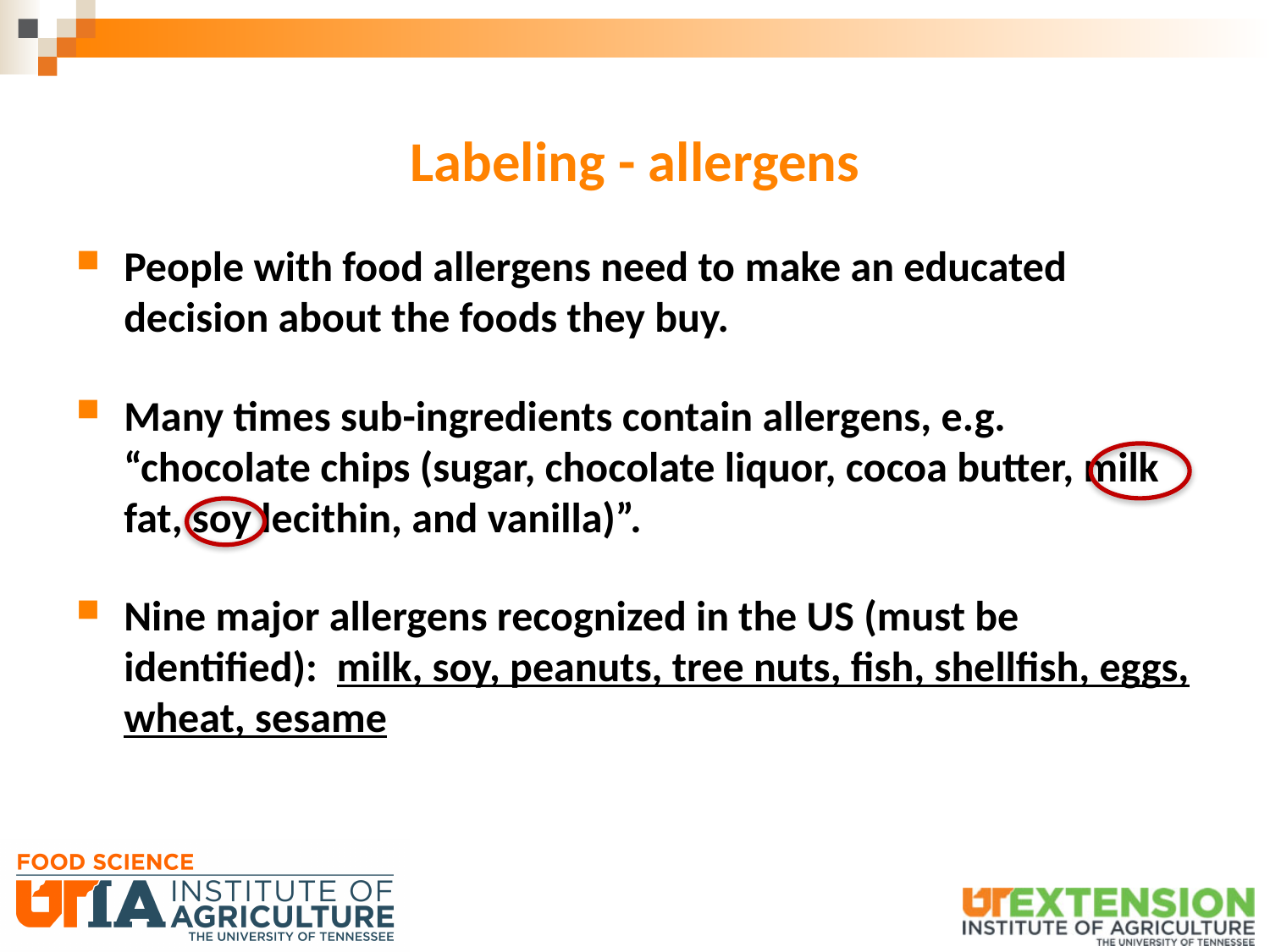

# Labeling - allergens
People with food allergens need to make an educated decision about the foods they buy.

Many times sub-ingredients contain allergens, e.g. “chocolate chips (sugar, chocolate liquor, cocoa butter, milk fat, soy lecithin, and vanilla)”.

Nine major allergens recognized in the US (must be identified):  milk, soy, peanuts, tree nuts, fish, shellfish, eggs, wheat, sesame